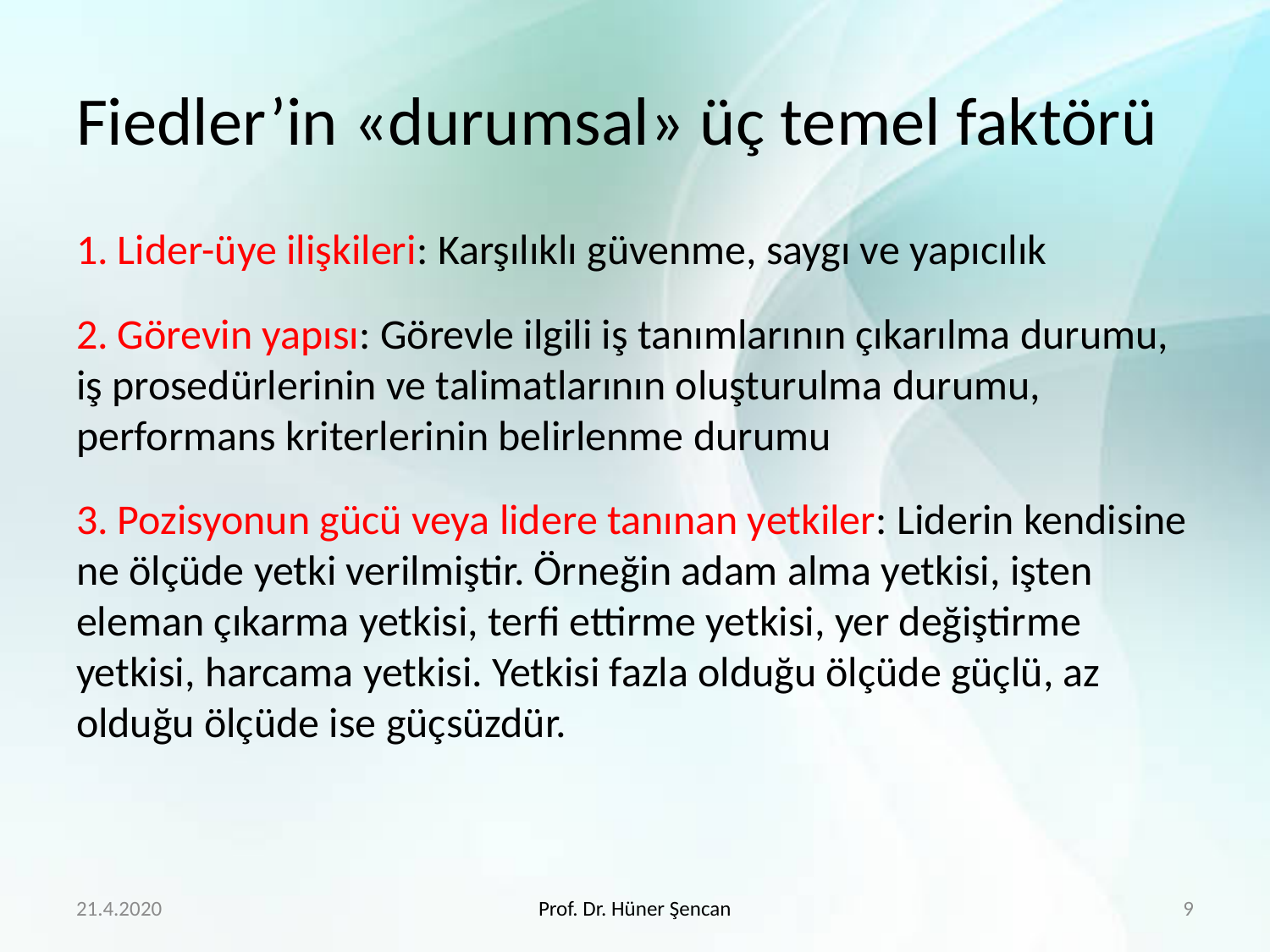

# Fiedler’in «durumsal» üç temel faktörü
1. Lider-üye ilişkileri: Karşılıklı güvenme, saygı ve yapıcılık

2. Görevin yapısı: Görevle ilgili iş tanımlarının çıkarılma durumu, iş prosedürlerinin ve talimatlarının oluşturulma durumu, performans kriterlerinin belirlenme durumu

3. Pozisyonun gücü veya lidere tanınan yetkiler: Liderin kendisine ne ölçüde yetki verilmiştir. Örneğin adam alma yetkisi, işten eleman çıkarma yetkisi, terfi ettirme yetkisi, yer değiştirme yetkisi, harcama yetkisi. Yetkisi fazla olduğu ölçüde güçlü, az olduğu ölçüde ise güçsüzdür.
21.4.2020
Prof. Dr. Hüner Şencan
9